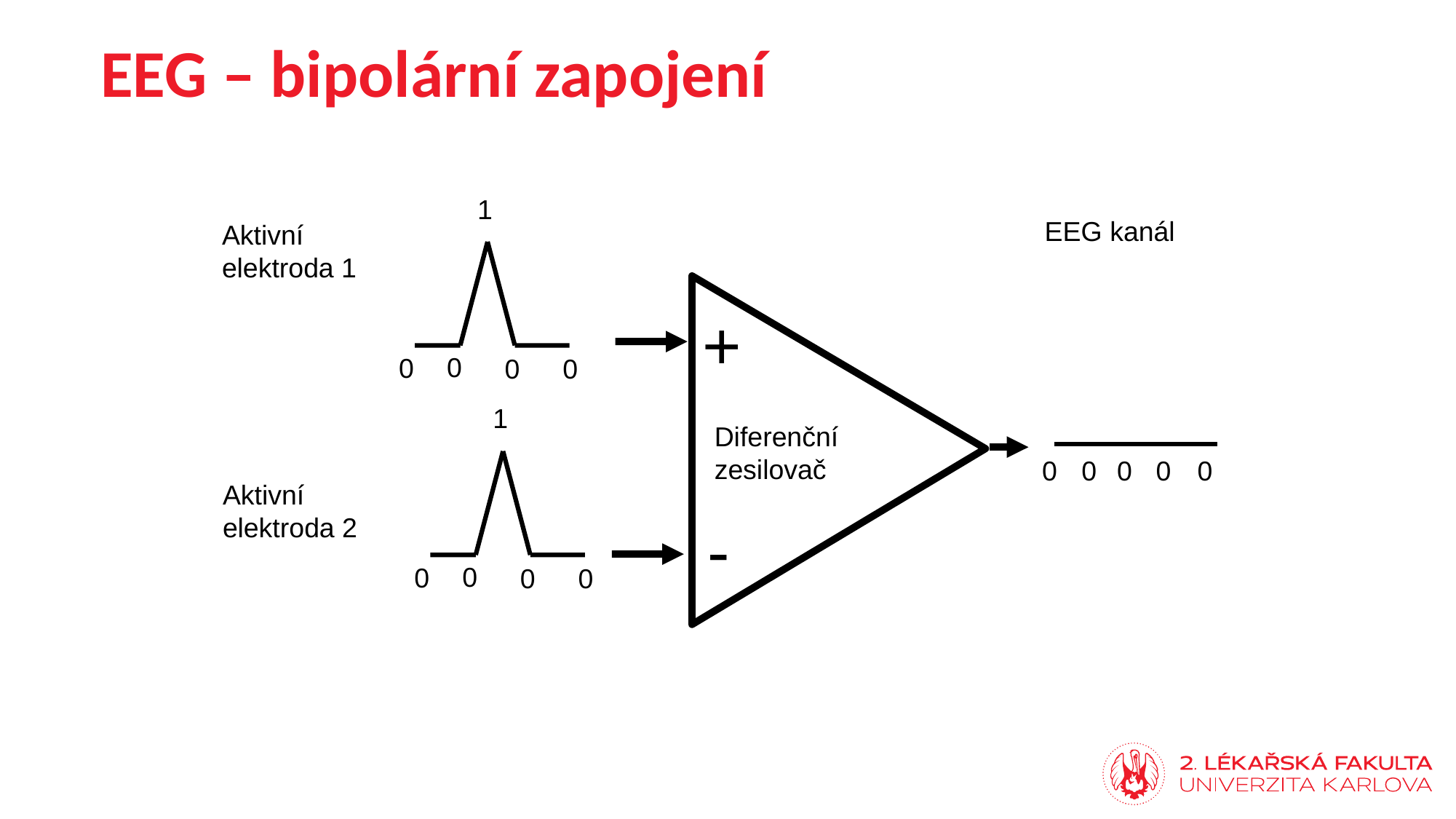

EEG – bipolární zapojení
1

0
0
0
0
EEG kanál
Aktivní elektroda 1
+

1

0
0
0
0
Diferenční zesilovač

0
0
0
0
0

Aktivní elektroda 2
-